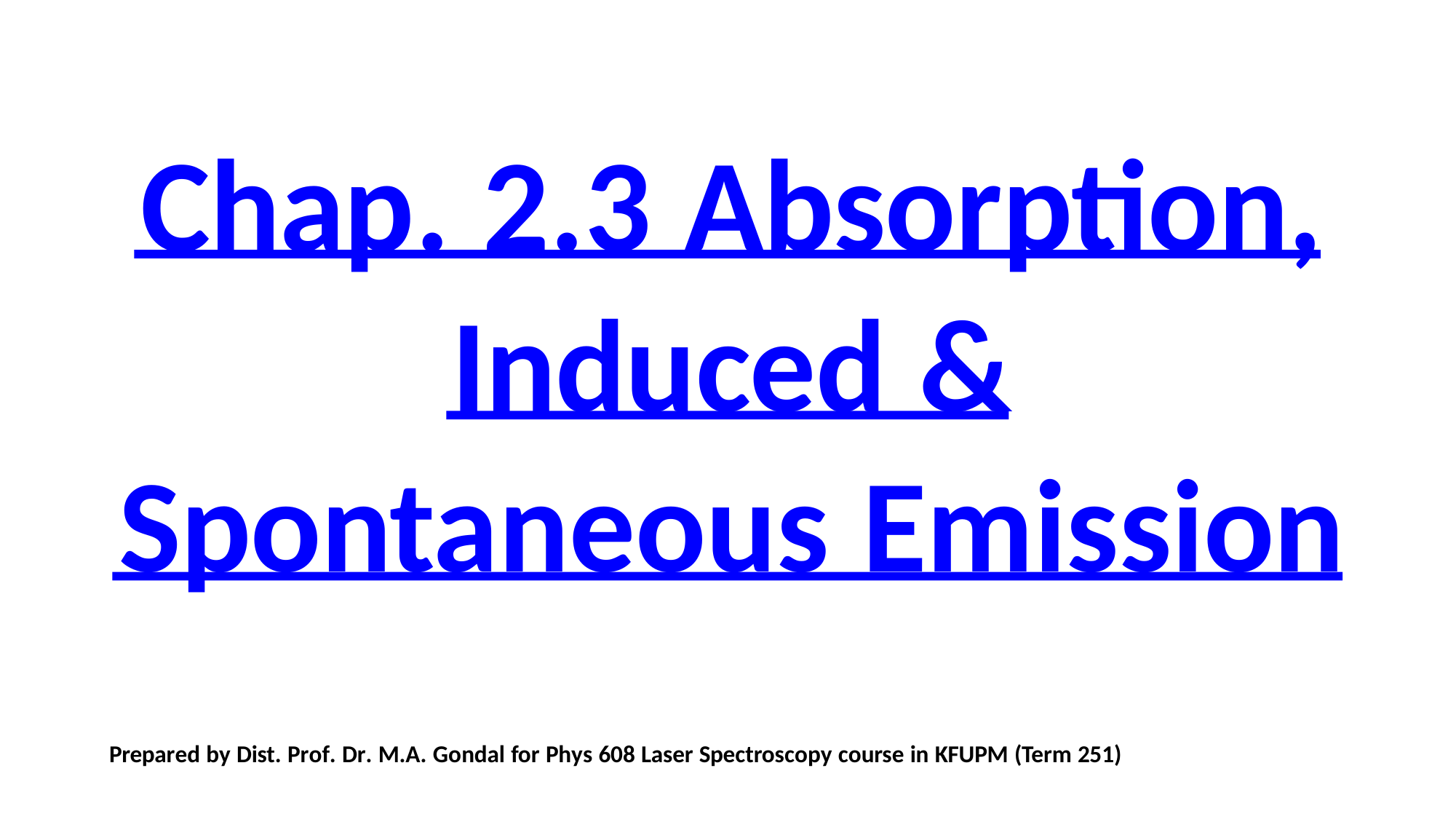

Chap. 2.3 Absorption, Induced & Spontaneous Emission

Prepared by Dist. Prof. Dr. M.A. Gondal for Phys 608 Laser Spectroscopy course in KFUPM (Term 251)